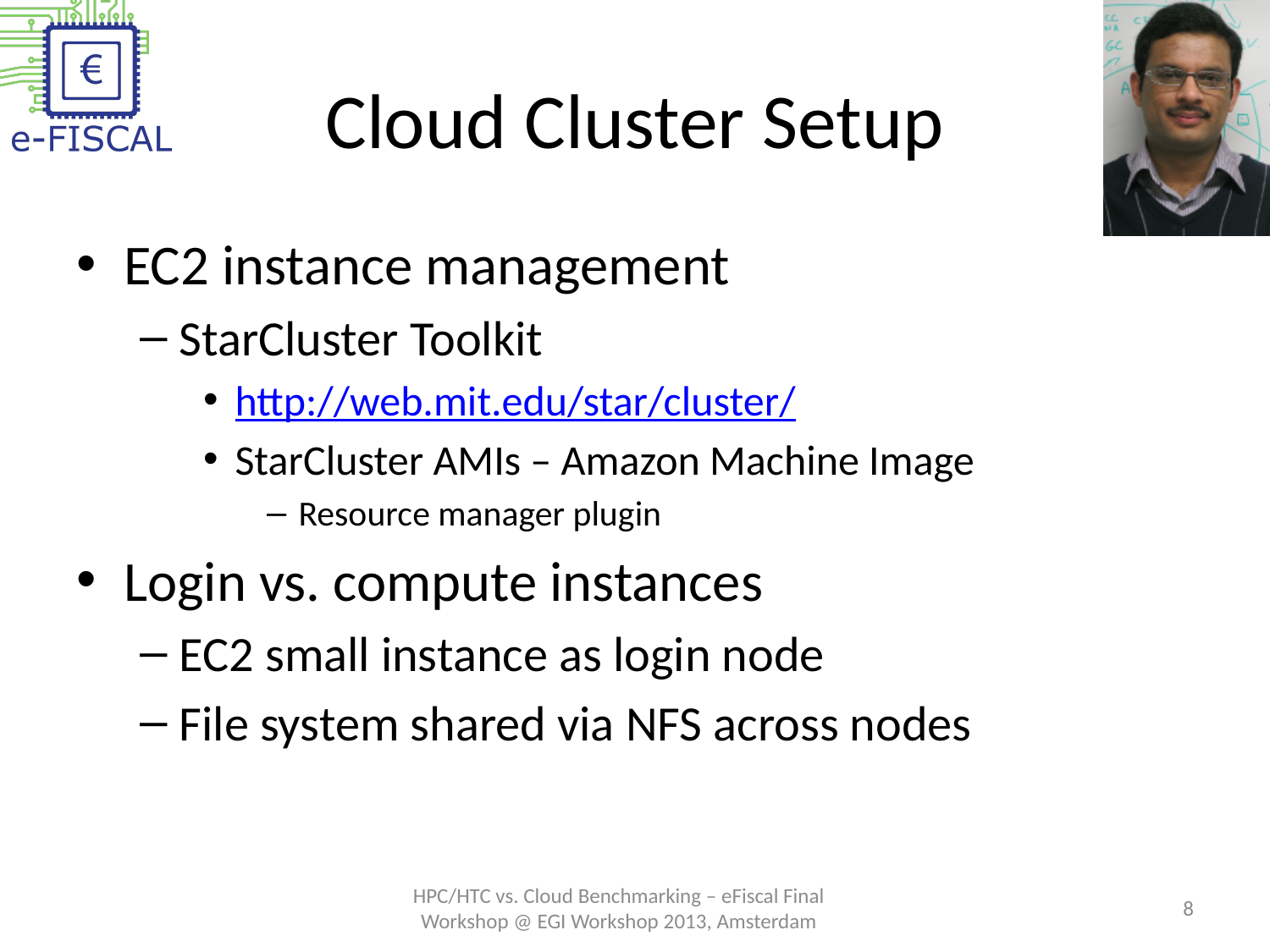

# Cloud Cluster Setup
EC2 instance management
StarCluster Toolkit
http://web.mit.edu/star/cluster/
StarCluster AMIs – Amazon Machine Image
Resource manager plugin
Login vs. compute instances
EC2 small instance as login node
File system shared via NFS across nodes

HPC/HTC vs. Cloud Benchmarking – eFiscal Final Workshop @ EGI Workshop 2013, Amsterdam
8